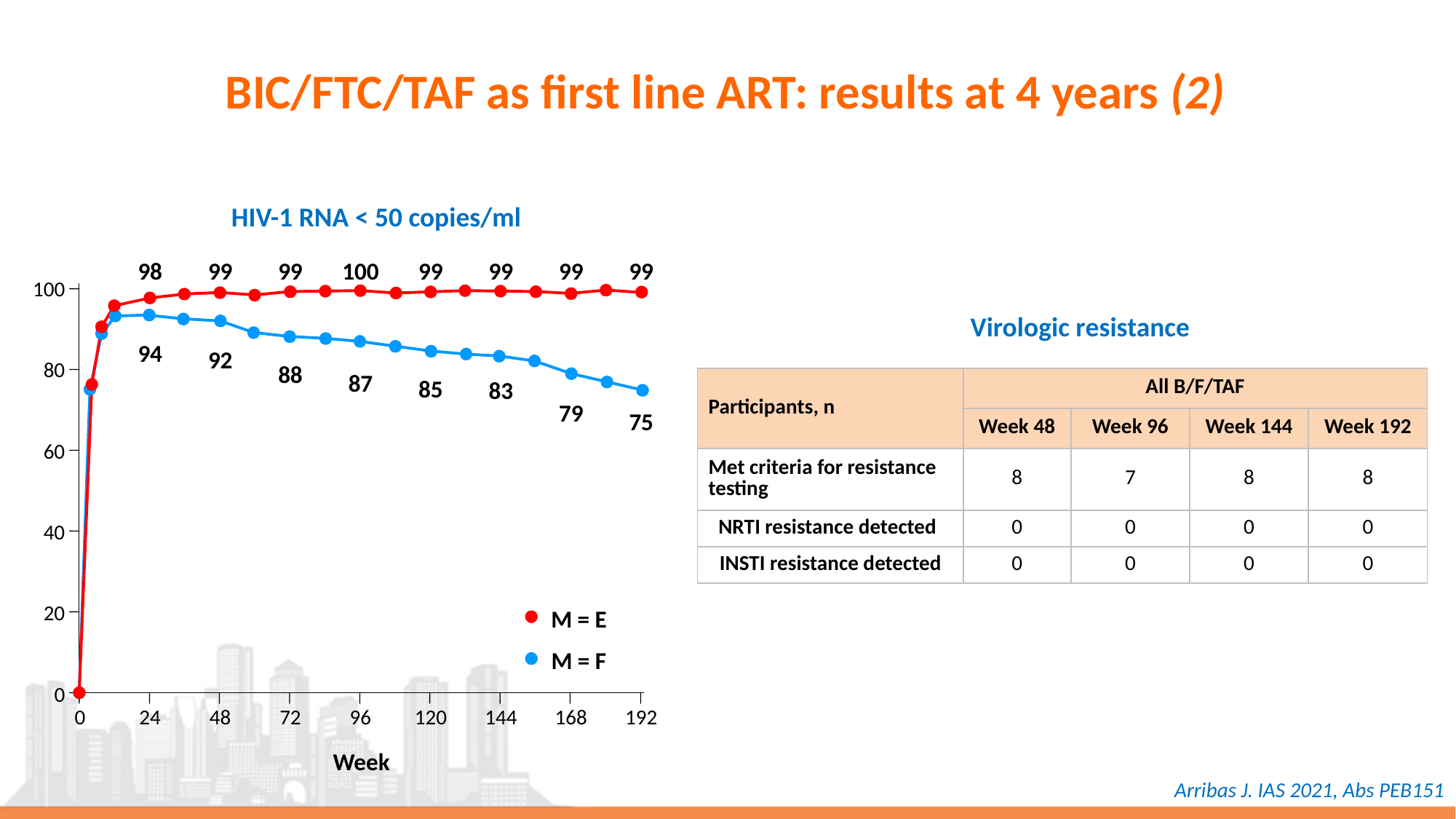

# BIC/FTC/TAF as first line ART: results at 4 years (2)
HIV-1 RNA < 50 copies/ml
98
99
99
100
99
99
99
99
100

94
92
80
88
87
85
83
79
75
60
40
20
M = E
M = F
0
0
24
48
72
96
120
144
168
192
Week
Virologic resistance
| Participants, n | All B/F/TAF |  |  |  |
| --- | --- | --- | --- | --- |
|  | Week 48 | Week 96 | Week 144 | Week 192 |
| Met criteria for resistance testing | 8 | 7 | 8 | 8 |
| NRTI resistance detected | 0 | 0 | 0 | 0 |
| INSTI resistance detected | 0 | 0 | 0 | 0 |
Arribas J. IAS 2021, Abs PEB151